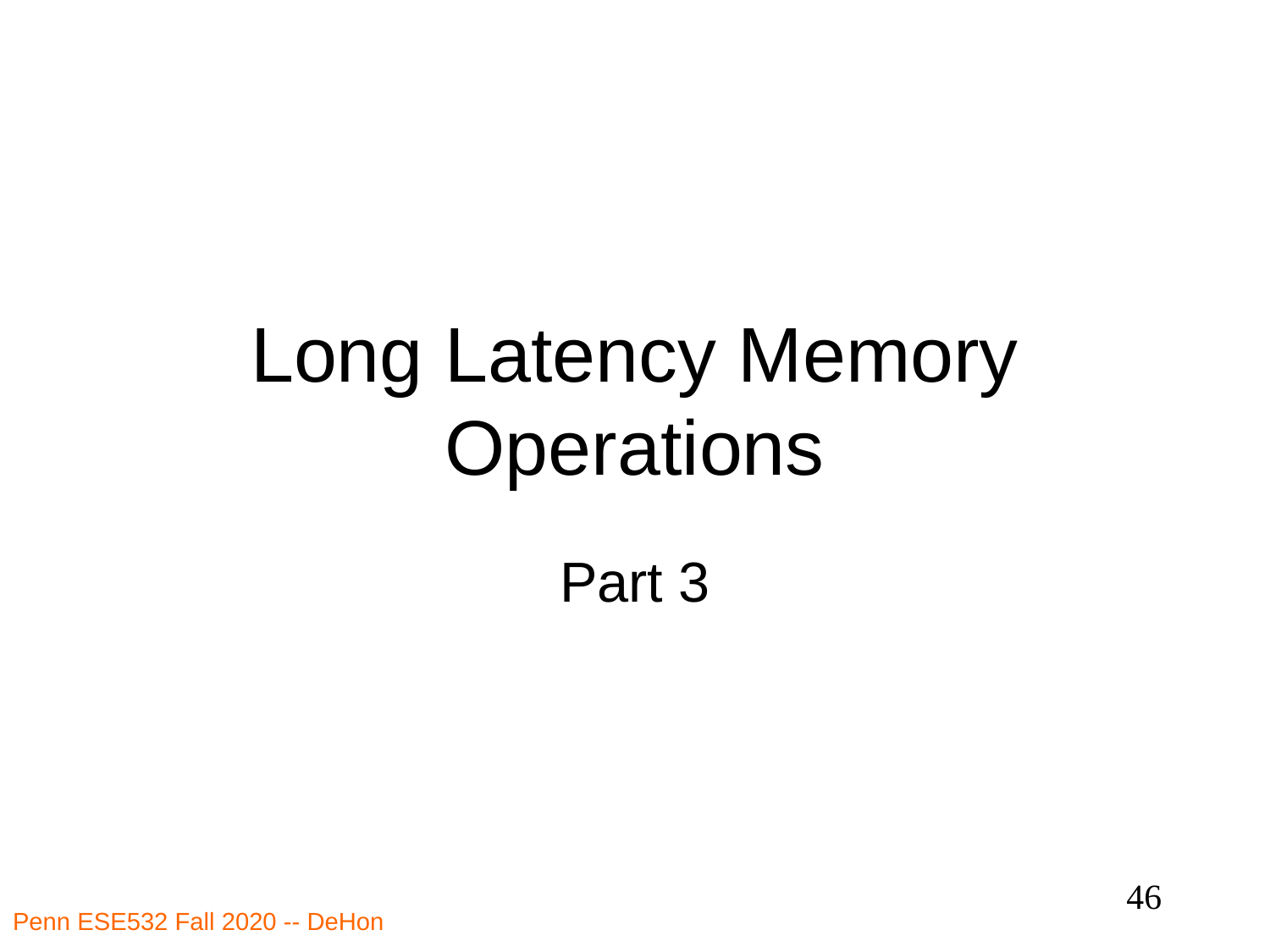

# Long Latency Memory Operations
Part 3
46
Penn ESE532 Fall 2020 -- DeHon